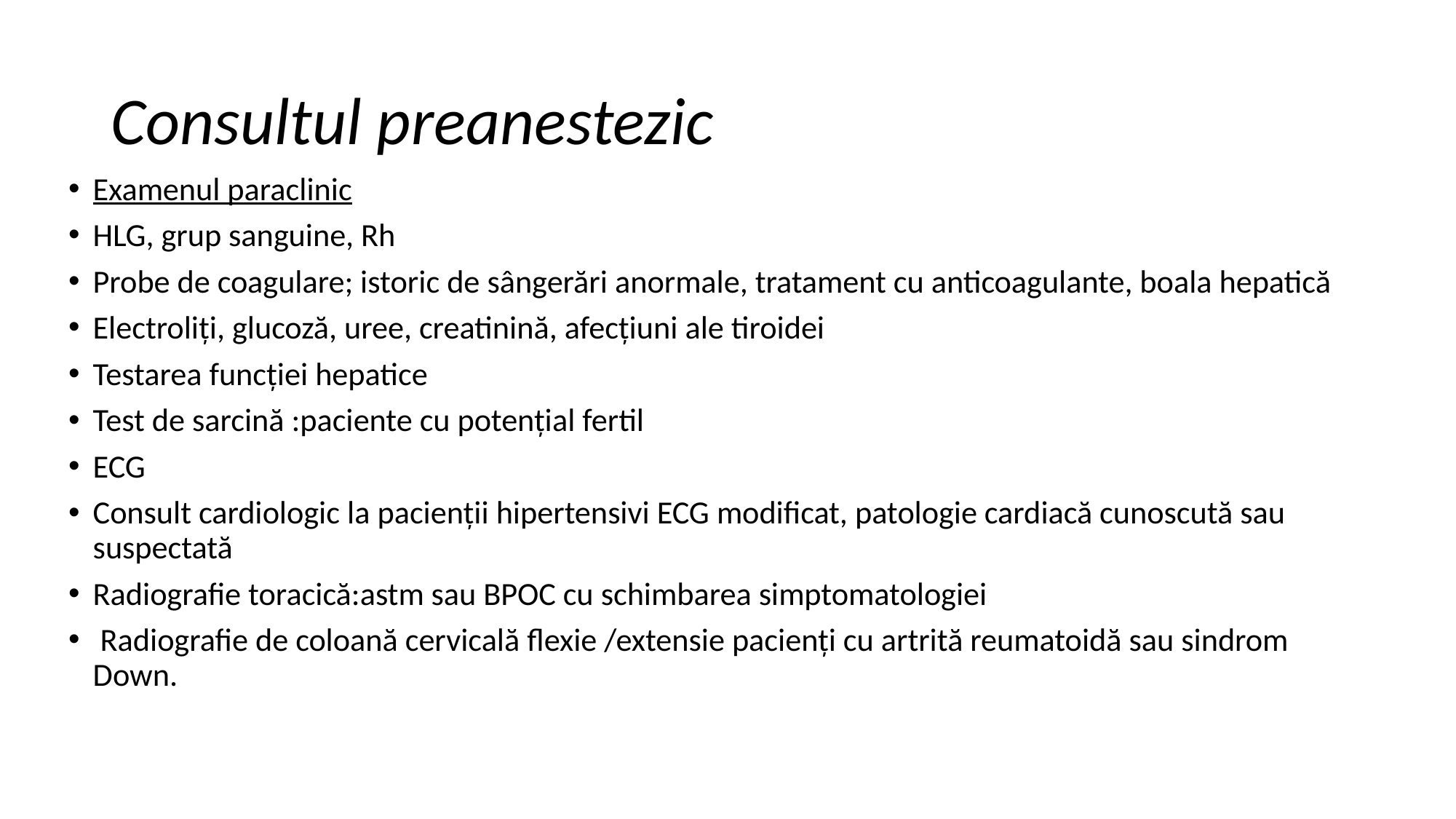

# Consultul preanestezic
Examenul paraclinic
HLG, grup sanguine, Rh
Probe de coagulare; istoric de sângerări anormale, tratament cu anticoagulante, boala hepatică
Electroliți, glucoză, uree, creatinină, afecțiuni ale tiroidei
Testarea funcției hepatice
Test de sarcină :paciente cu potențial fertil
ECG
Consult cardiologic la pacienții hipertensivi ECG modificat, patologie cardiacă cunoscută sau suspectată
Radiografie toracică:astm sau BPOC cu schimbarea simptomatologiei
 Radiografie de coloană cervicală flexie /extensie pacienți cu artrită reumatoidă sau sindrom Down.